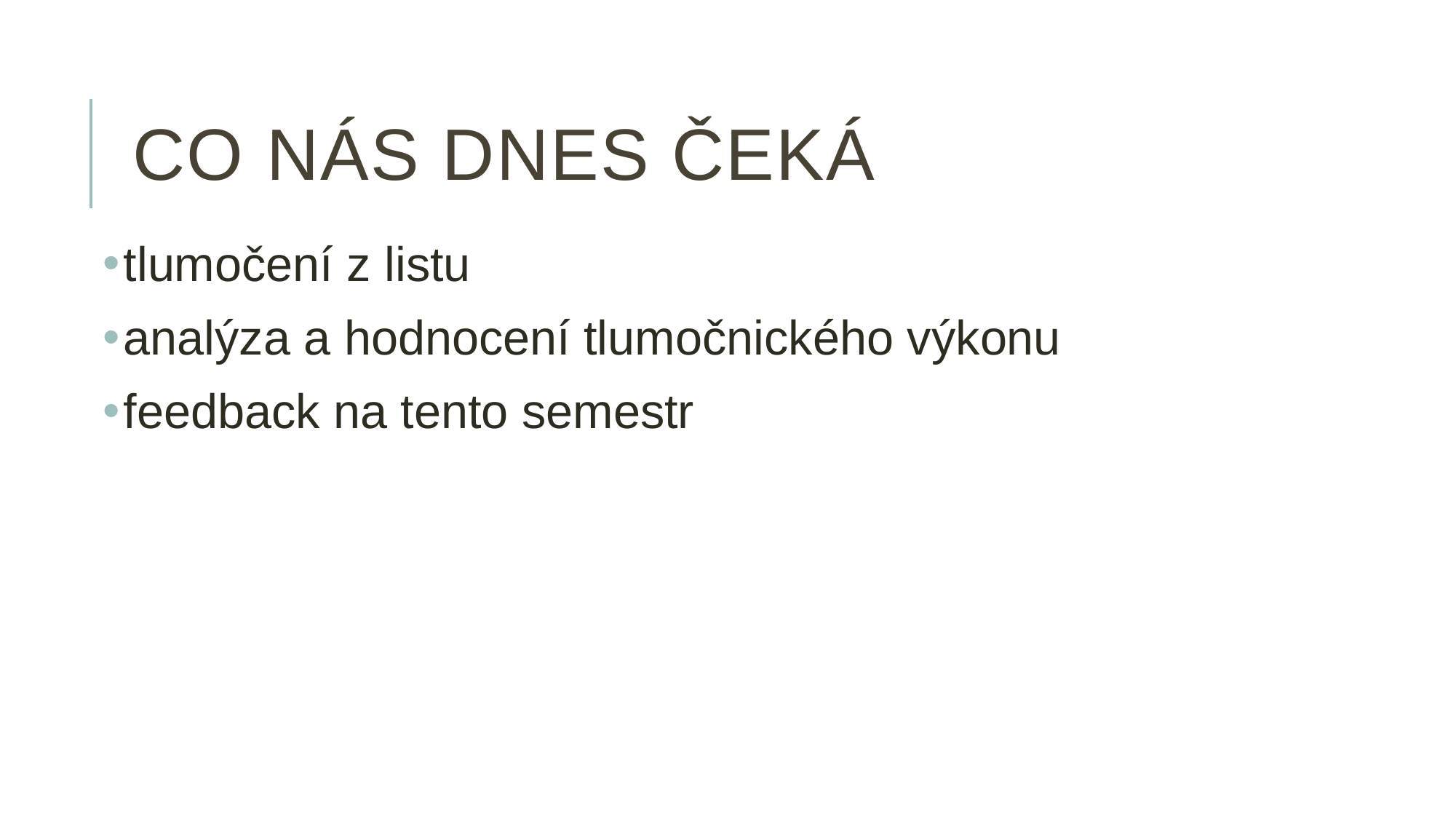

# co nás dnes čeká
tlumočení z listu
analýza a hodnocení tlumočnického výkonu
feedback na tento semestr